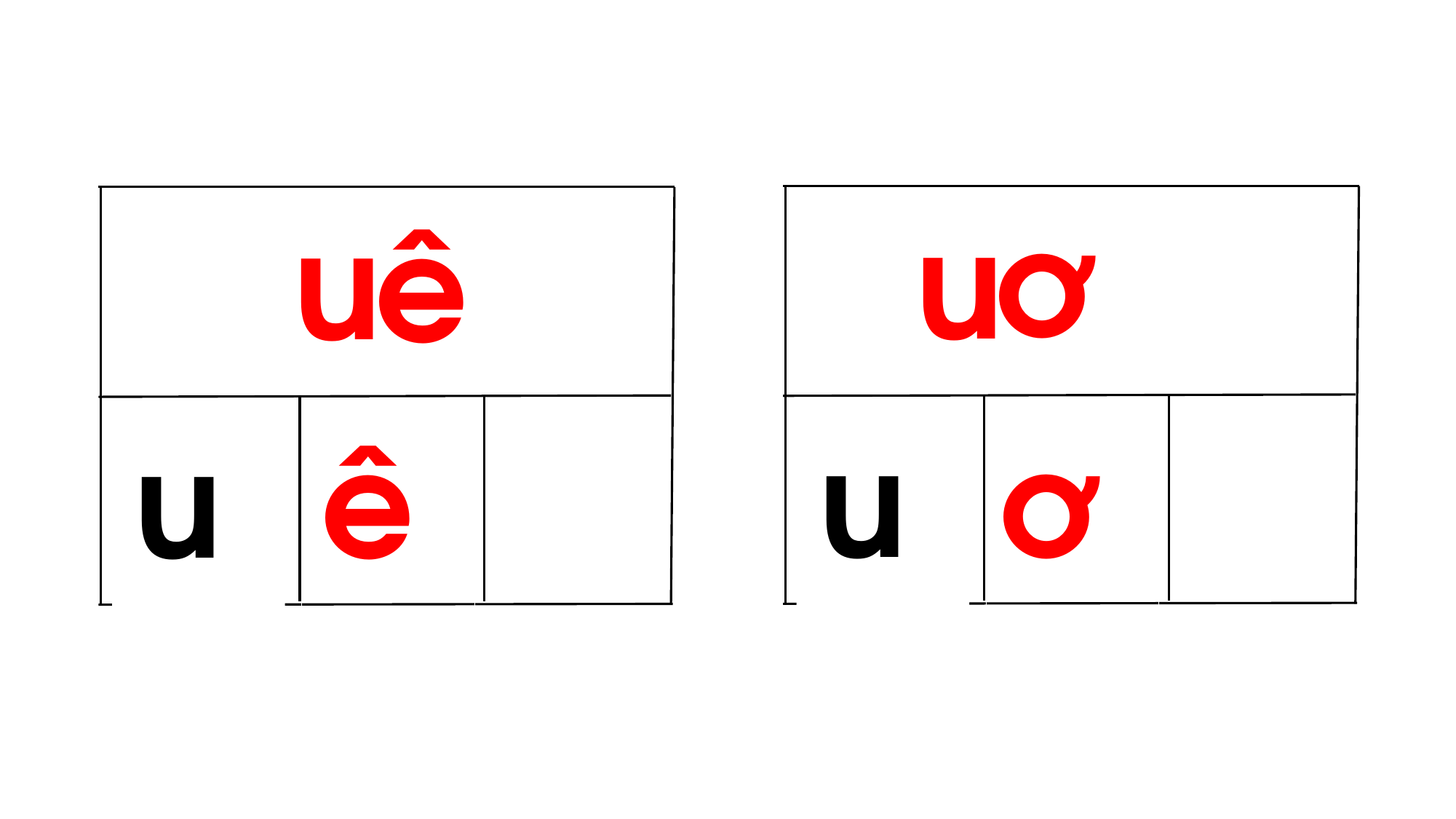

ơ
u
u
ê

u
ơ
u
ê